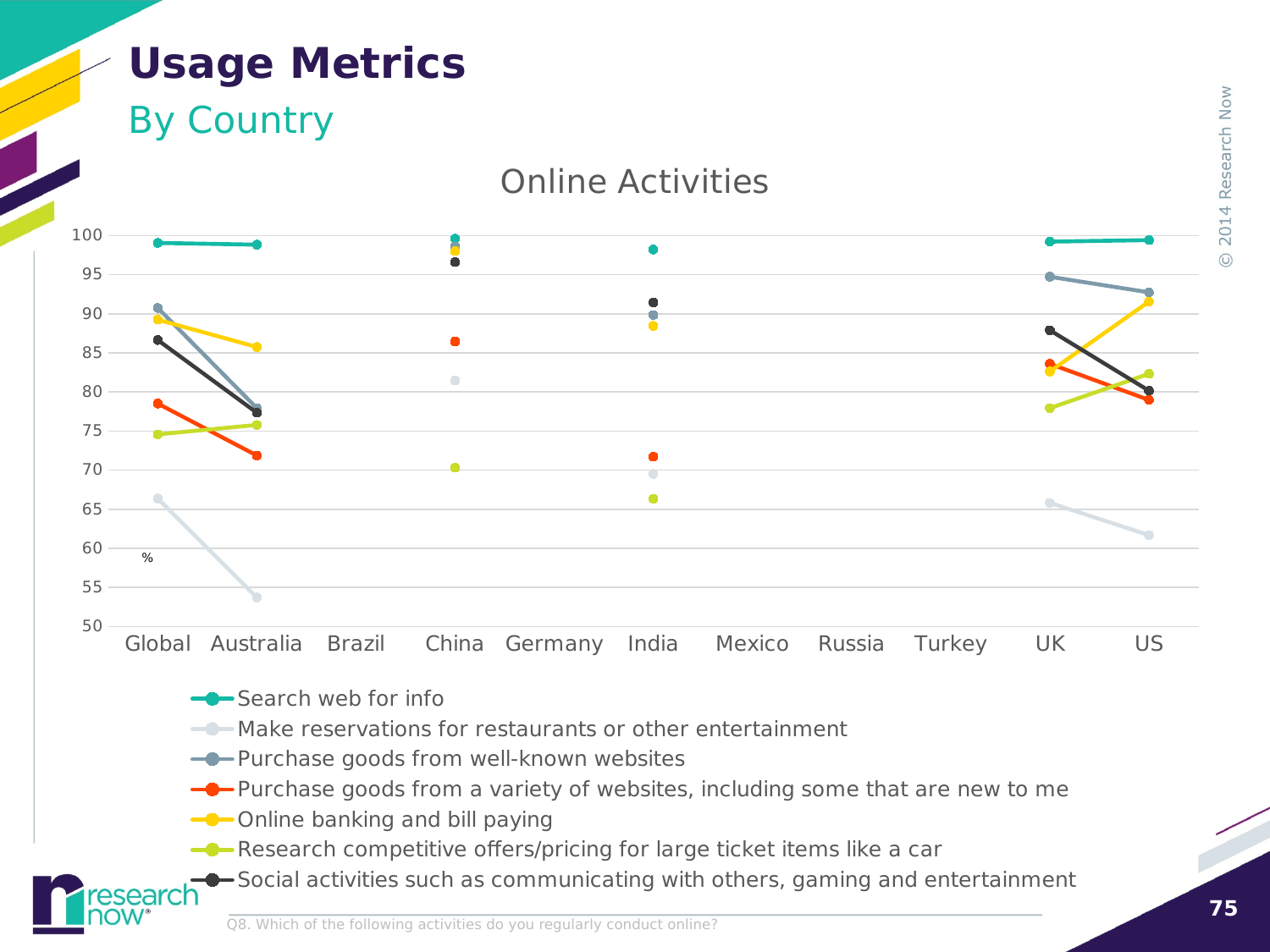

# Usage Metrics
By Country

### Chart: Online Activities

| Category | Search web for info | Make reservations for restaurants or other entertainment | Purchase goods from well-known websites | Purchase goods from a variety of websites, including some that are new to me | Online banking and bill paying | Research competitive offers/pricing for large ticket items like a car | Social activities such as communicating with others, gaming and entertainment |
|---|---|---|---|---|---|---|---|
| Global | 99.0540007883327 | 66.37761135199054 | 90.73709105242406 | 78.5179345683879 | 89.2392589672842 | 74.57627118644064 | 86.63776113519903 |
| Australia | 98.828125 | 53.7109375 | 77.9296875 | 71.87499999999999 | 85.7421875 | 75.78125000000001 | 77.34375 |
| Brazil | None | None | None | None | None | None | None |
| China | 99.60159362549803 | 81.4741035856574 | 98.60557768924303 | 86.4541832669323 | 98.00796812749002 | 70.31872509960158 | 96.61354581673301 |
| Germany | None | None | None | None | None | None | None |
| India | 98.20717131474102 | 69.52191235059759 | 89.84063745019918 | 71.71314741035857 | 88.44621513944224 | 66.33466135458164 | 91.4342629482072 |
| Mexico | None | None | None | None | None | None | None |
| Russia | None | None | None | None | None | None | None |
| Turkey | None | None | None | None | None | None | None |
| UK | 99.21875 | 65.82031249999997 | 94.7265625 | 83.59375 | 82.6171875 | 77.9296875 | 87.89062500000001 |
| US | 99.41060903732811 | 61.68958742632611 | 92.73084479371316 | 78.97838899803533 | 91.55206286836932 | 82.31827111984282 | 80.15717092337917 |
%
Q8. Which of the following activities do you regularly conduct online?